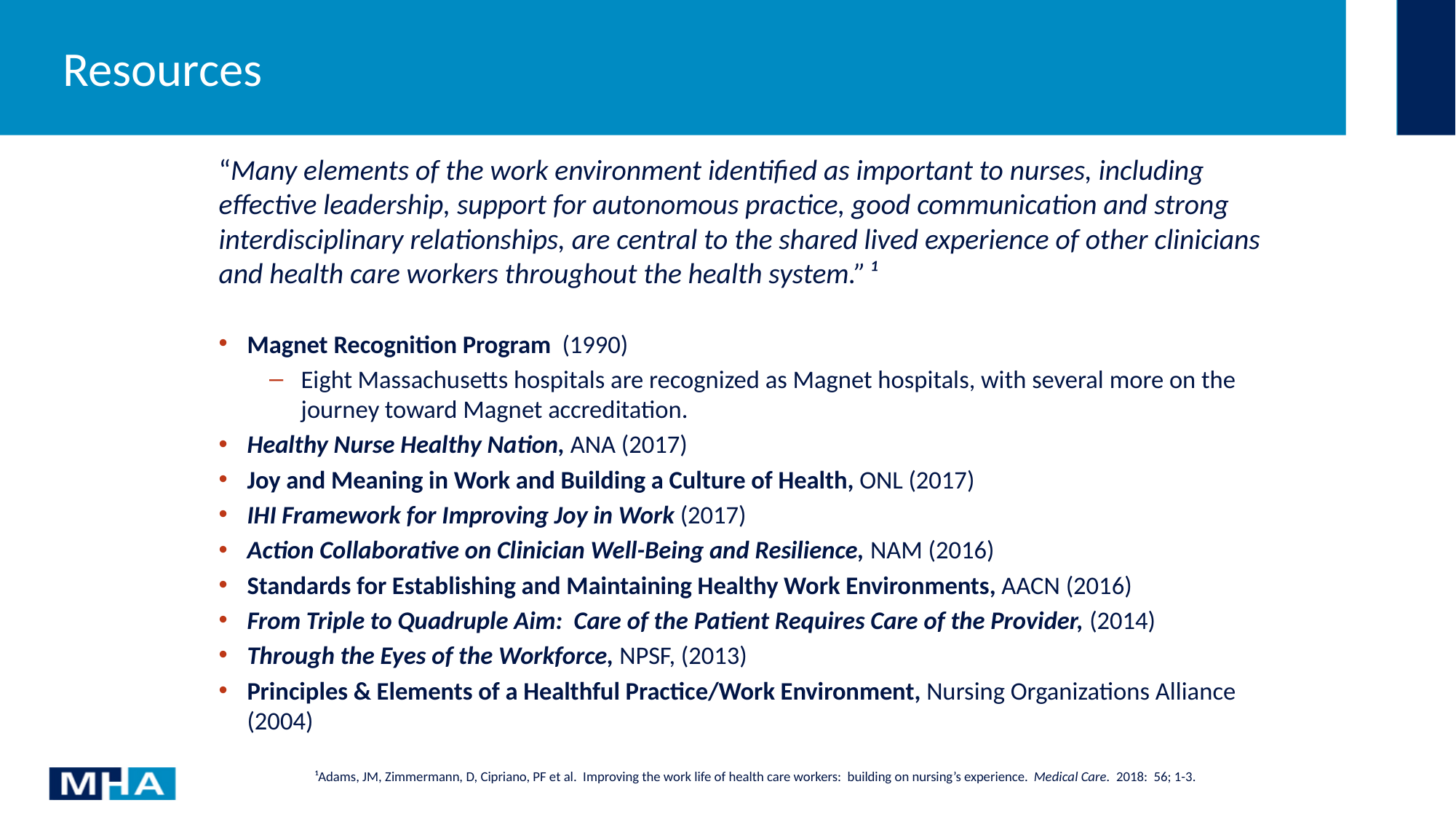

# Resources
“Many elements of the work environment identified as important to nurses, including effective leadership, support for autonomous practice, good communication and strong interdisciplinary relationships, are central to the shared lived experience of other clinicians and health care workers throughout the health system.” ¹

Magnet Recognition Program  (1990)
Eight Massachusetts hospitals are recognized as Magnet hospitals, with several more on the journey toward Magnet accreditation.
Healthy Nurse Healthy Nation, ANA (2017)
Joy and Meaning in Work and Building a Culture of Health, ONL (2017)
IHI Framework for Improving Joy in Work (2017)
Action Collaborative on Clinician Well-Being and Resilience, NAM (2016)
Standards for Establishing and Maintaining Healthy Work Environments, AACN (2016)
From Triple to Quadruple Aim:  Care of the Patient Requires Care of the Provider, (2014)
Through the Eyes of the Workforce, NPSF, (2013)
Principles & Elements of a Healthful Practice/Work Environment, Nursing Organizations Alliance (2004)

 ¹Adams, JM, Zimmermann, D, Cipriano, PF et al.  Improving the work life of health care workers:  building on nursing’s experience.  Medical Care.  2018:  56; 1-3.